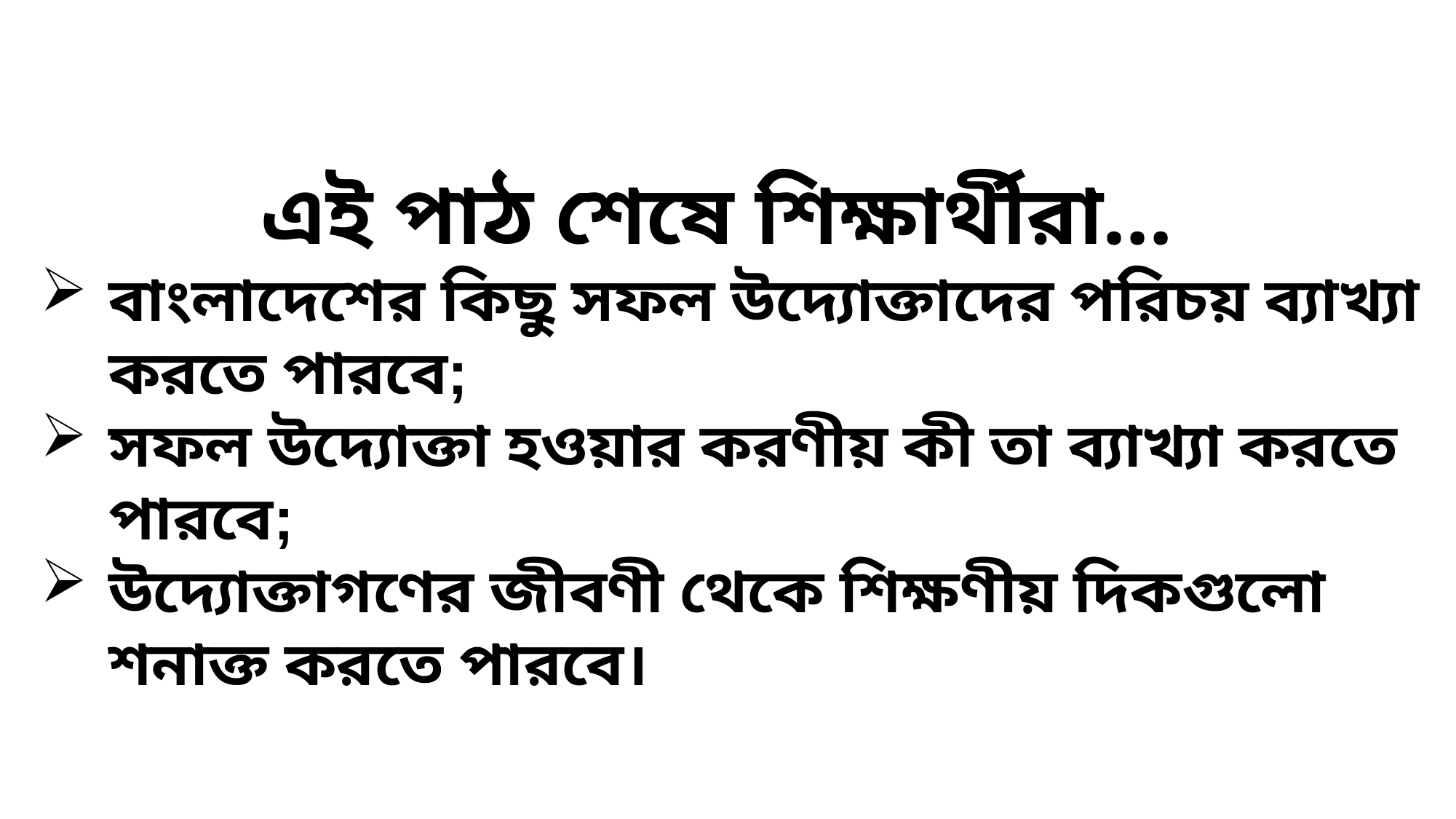

এই পাঠ শেষে শিক্ষার্থীরা…
বাংলাদেশের কিছু সফল উদ্যোক্তাদের পরিচয় ব্যাখ্যা করতে পারবে;
সফল উদ্যোক্তা হওয়ার করণীয় কী তা ব্যাখ্যা করতে পারবে;
উদ্যোক্তাগণের জীবণী থেকে শিক্ষণীয় দিকগুলো শনাক্ত করতে পারবে।